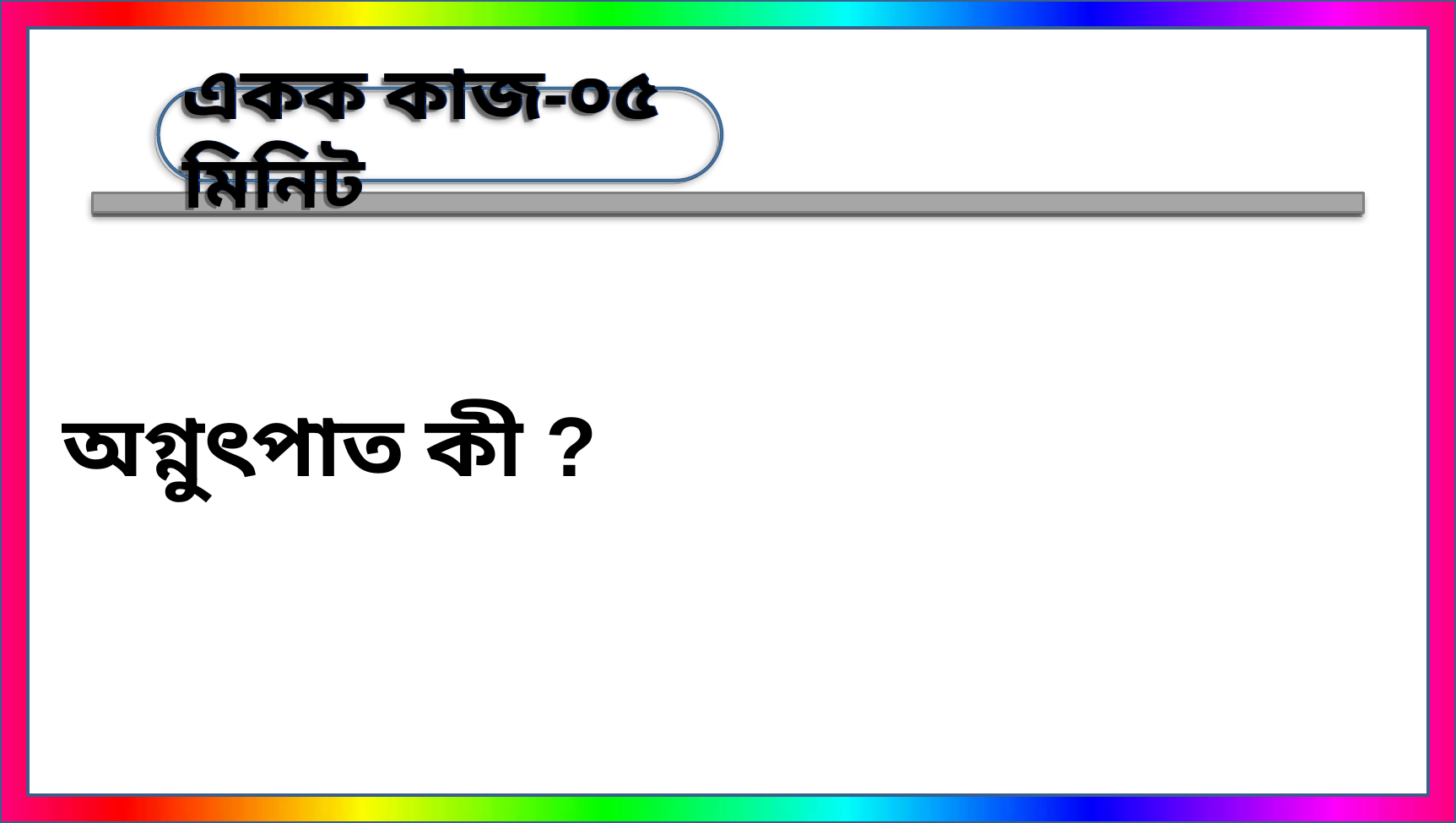

একক কাজ-০৫ মিনিট
একক কাজ-০৫ মিনিট

 অগ্নুৎপাত কী ?